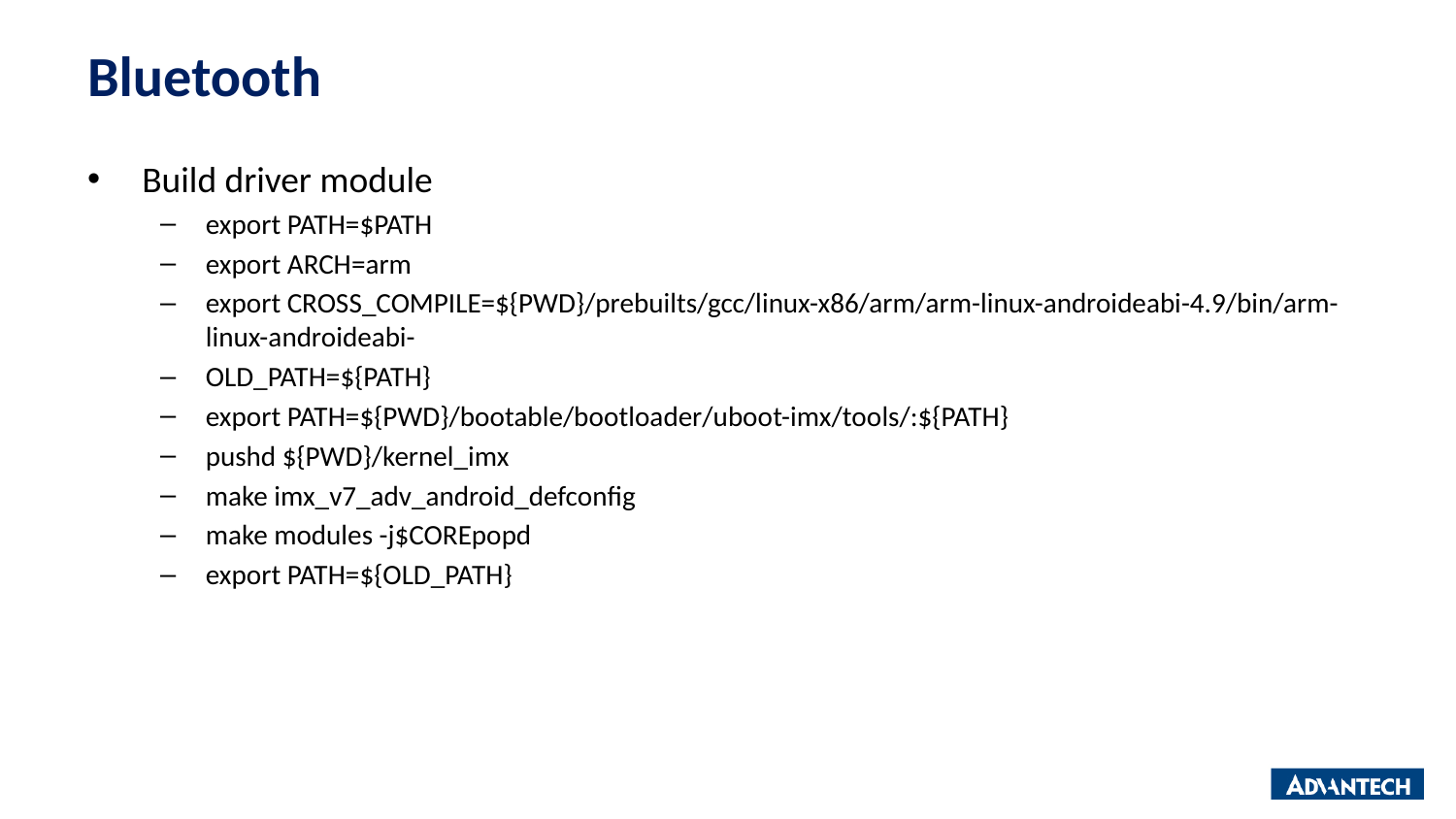

# Bluetooth
Build driver module
export PATH=$PATH
export ARCH=arm
export CROSS_COMPILE=${PWD}/prebuilts/gcc/linux-x86/arm/arm-linux-androideabi-4.9/bin/arm-linux-androideabi-
OLD_PATH=${PATH}
export PATH=${PWD}/bootable/bootloader/uboot-imx/tools/:${PATH}
pushd ${PWD}/kernel_imx
make imx_v7_adv_android_defconfig
make modules -j$COREpopd
export PATH=${OLD_PATH}